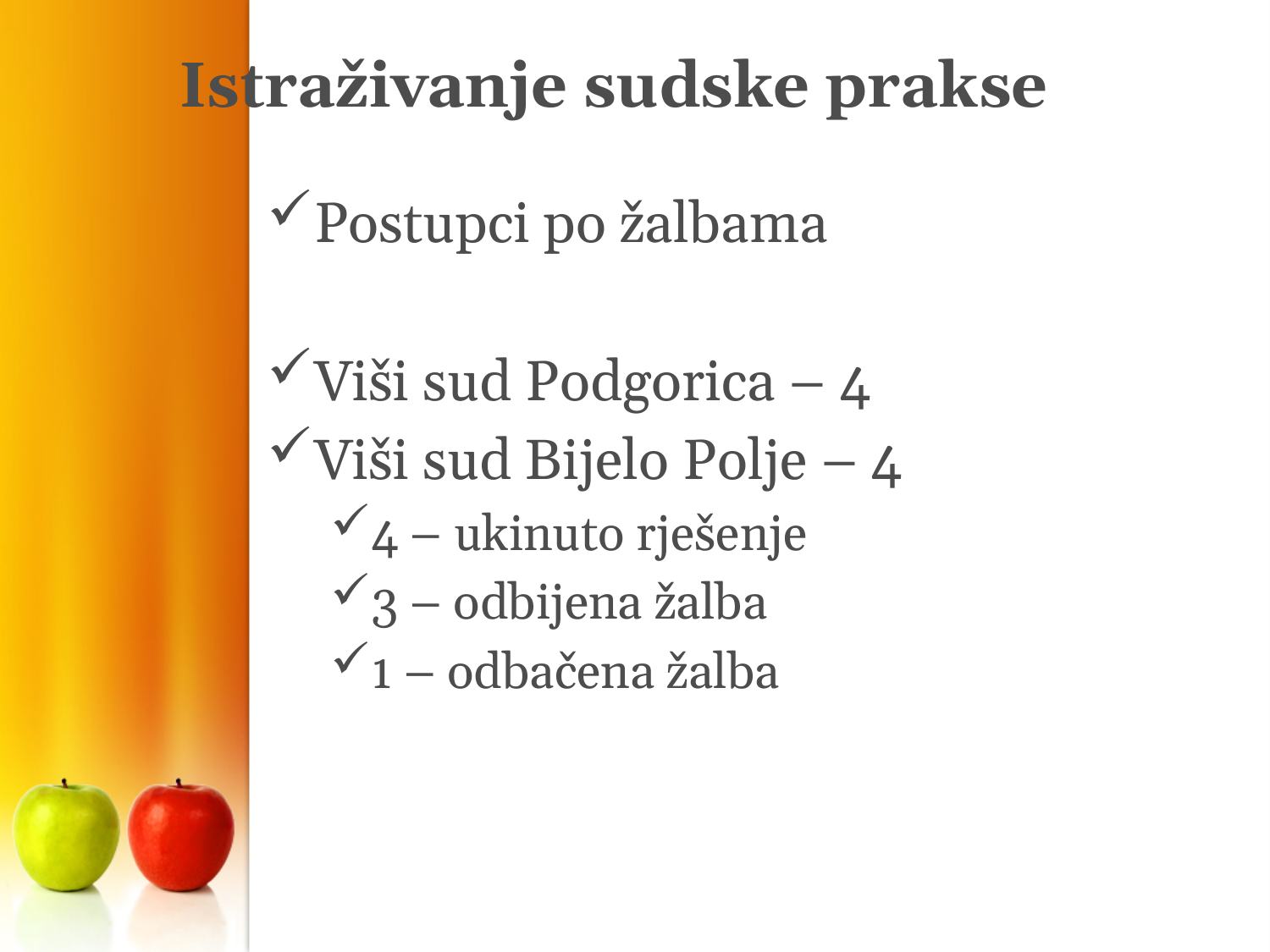

# Istraživanje sudske prakse
Postupci po žalbama

Viši sud Podgorica – 4
Viši sud Bijelo Polje – 4
4 – ukinuto rješenje
3 – odbijena žalba
1 – odbačena žalba